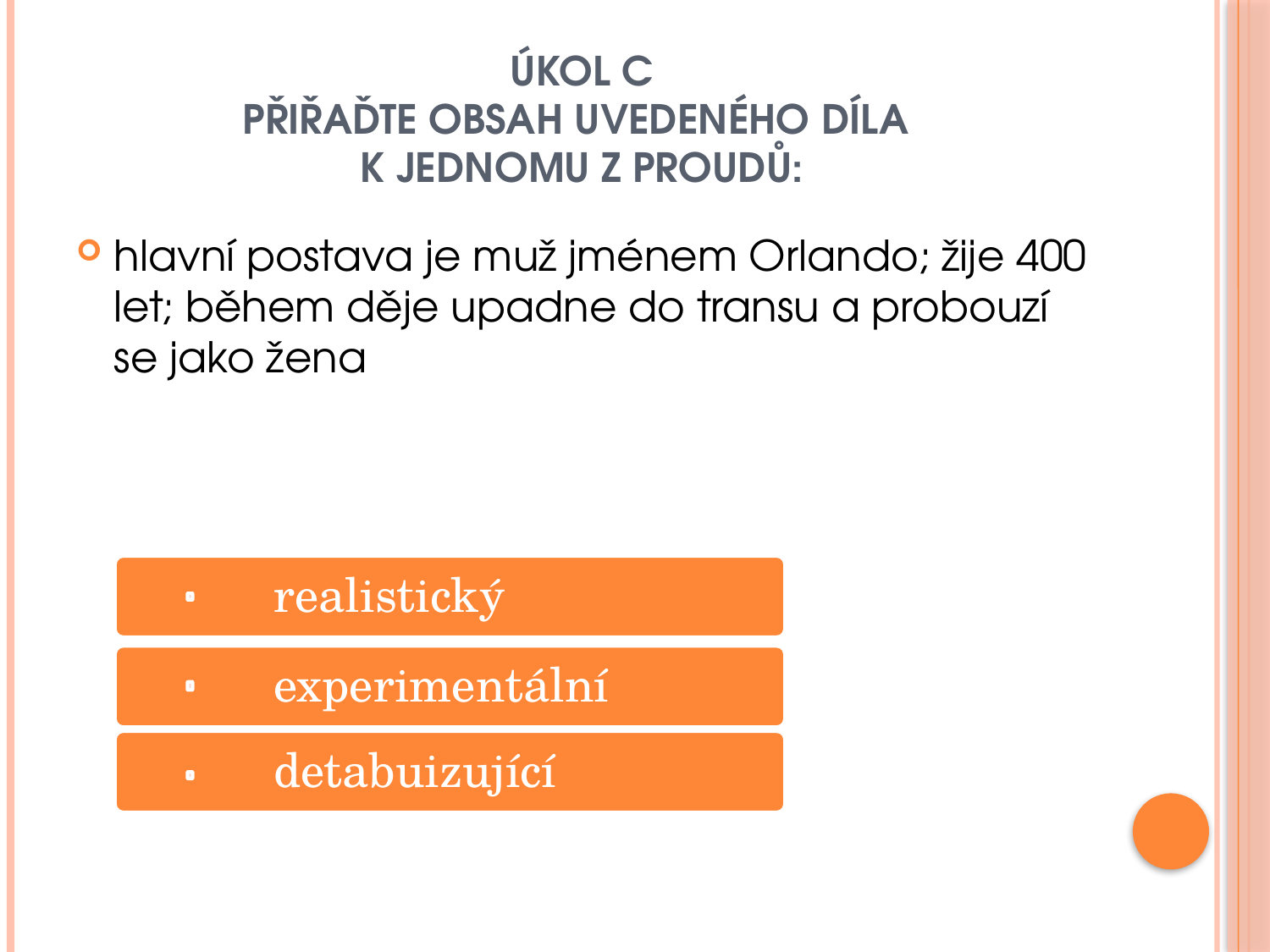

# úkol C přiřaďte obsah uvedeného díla k jednomu z proudů:
hlavní postava je muž jménem Orlando; žije 400 let; během děje upadne do transu a probouzí se jako žena

realistický
experimentální
detabuizující